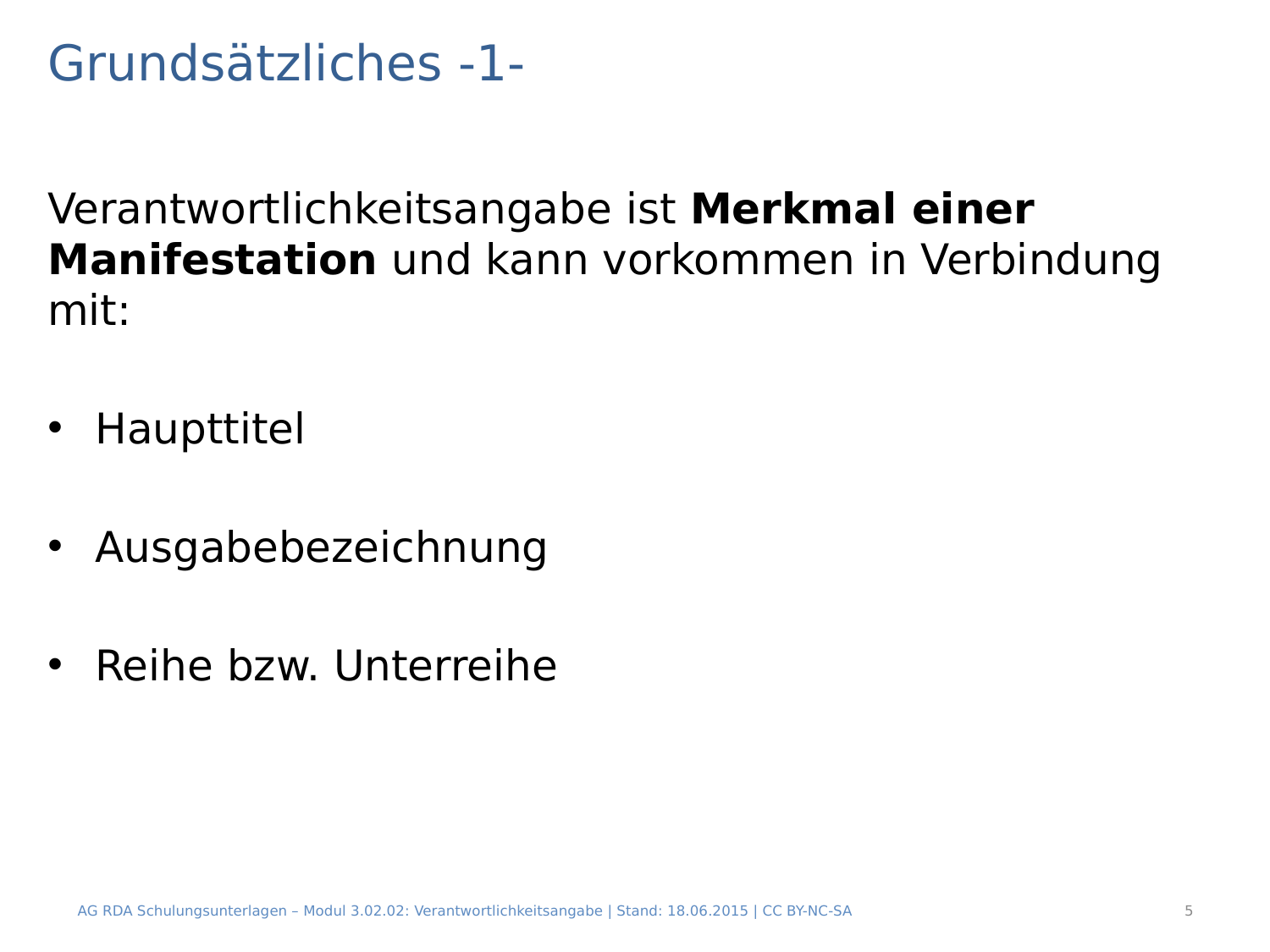

# Grundsätzliches -1-

Verantwortlichkeitsangabe ist Merkmal einer Manifestation und kann vorkommen in Verbindung mit:

Haupttitel

Ausgabebezeichnung

Reihe bzw. Unterreihe
AG RDA Schulungsunterlagen – Modul 3.02.02: Verantwortlichkeitsangabe | Stand: 18.06.2015 | CC BY-NC-SA
5